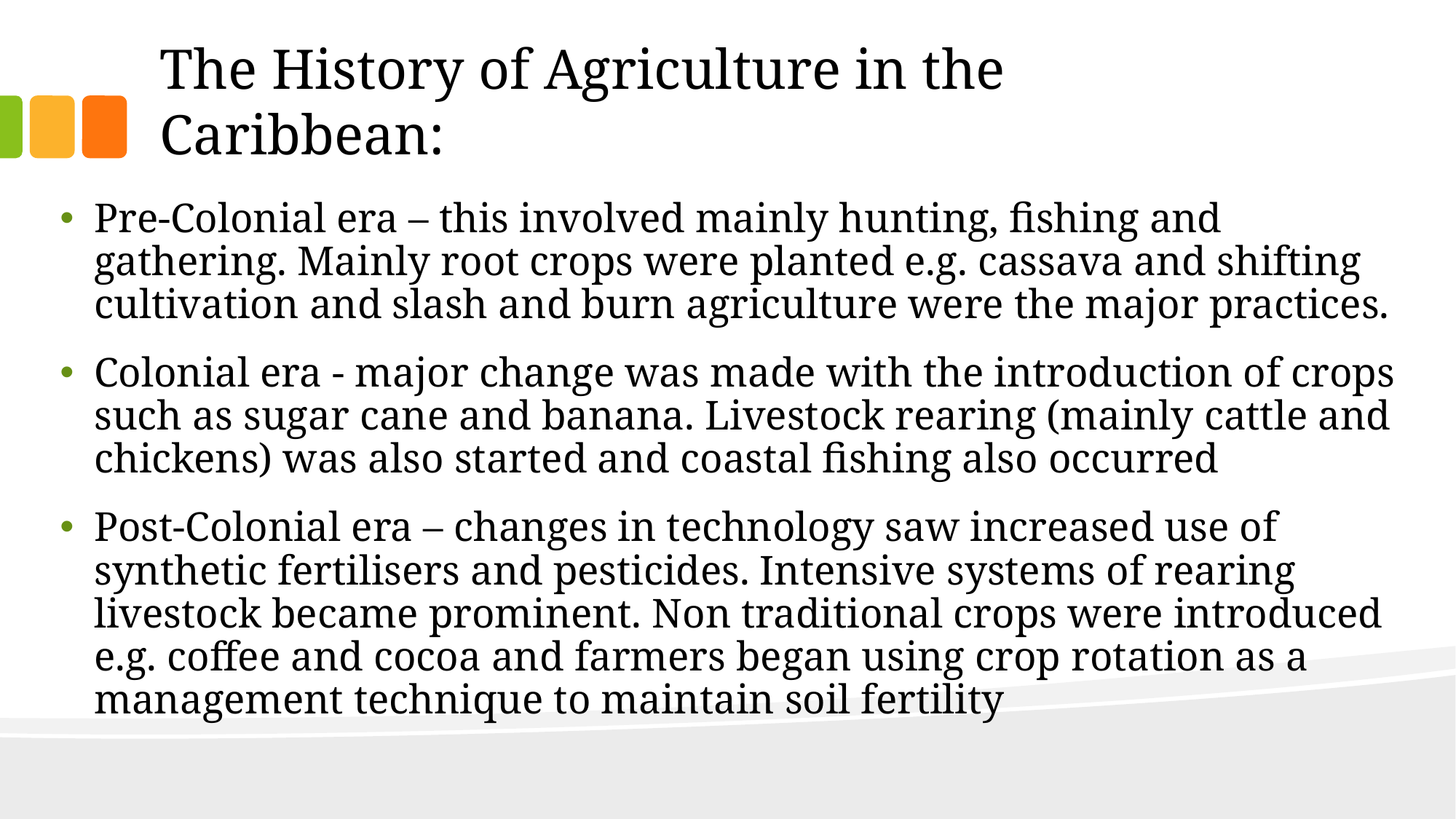

# The History of Agriculture in the Caribbean:
Pre-Colonial era – this involved mainly hunting, fishing and gathering. Mainly root crops were planted e.g. cassava and shifting cultivation and slash and burn agriculture were the major practices.
Colonial era - major change was made with the introduction of crops such as sugar cane and banana. Livestock rearing (mainly cattle and chickens) was also started and coastal fishing also occurred
Post-Colonial era – changes in technology saw increased use of synthetic fertilisers and pesticides. Intensive systems of rearing livestock became prominent. Non traditional crops were introduced e.g. coffee and cocoa and farmers began using crop rotation as a management technique to maintain soil fertility